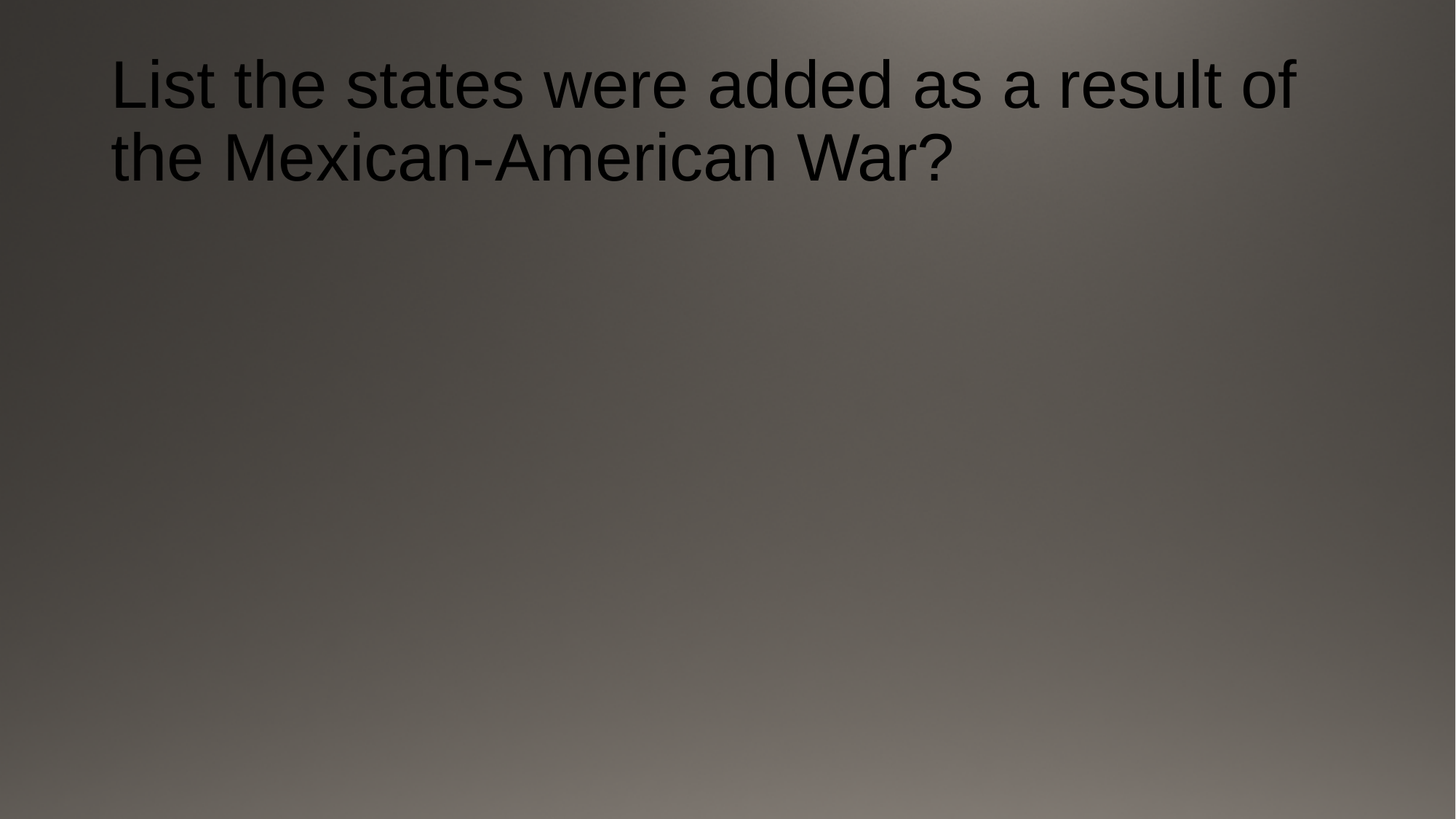

# List the states were added as a result of the Mexican-American War?